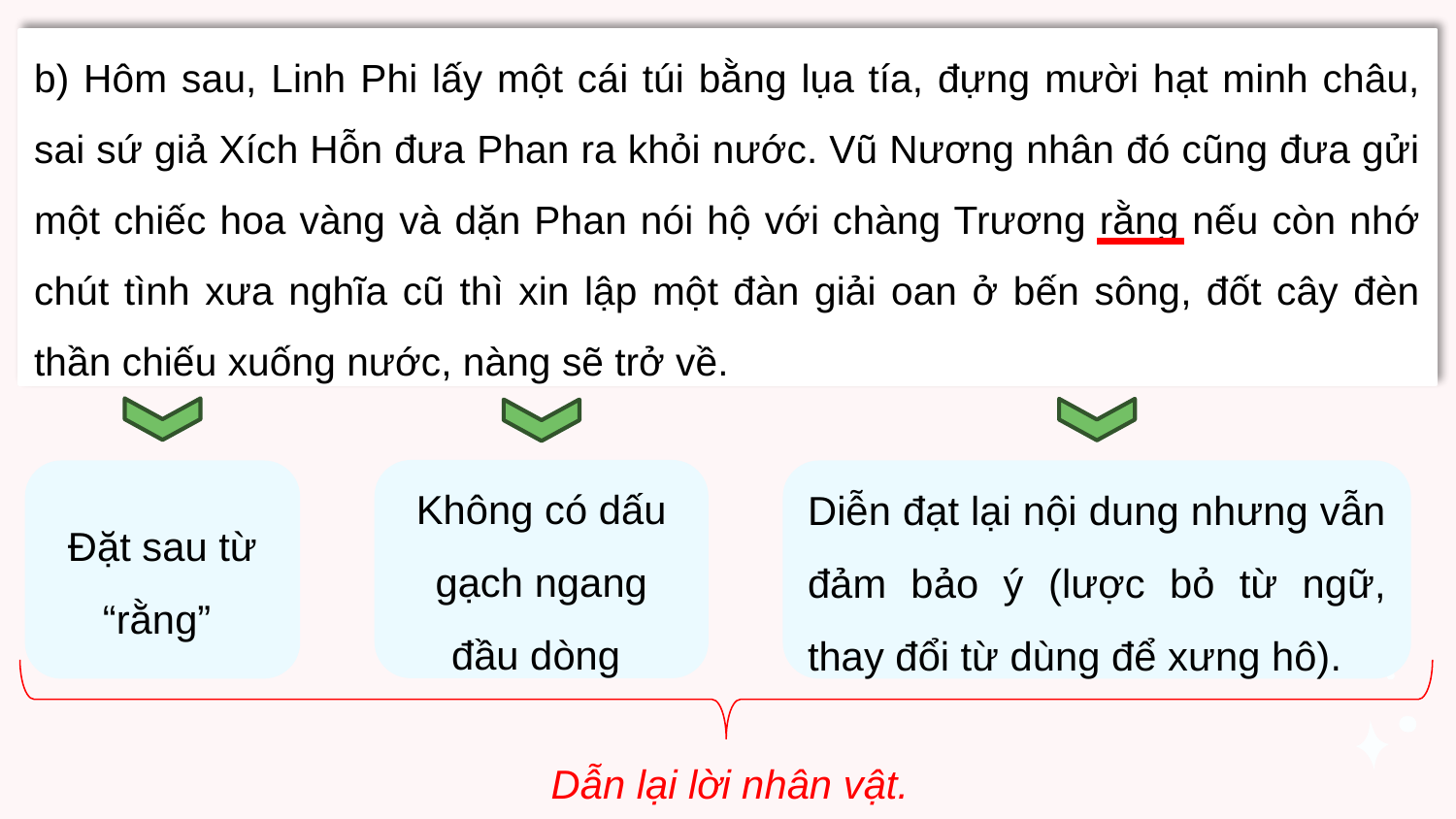

b) Hôm sau, Linh Phi lấy một cái túi bằng lụa tía, đựng mười hạt minh châu, sai sứ giả Xích Hỗn đưa Phan ra khỏi nước. Vũ Nương nhân đó cũng đưa gửi một chiếc hoa vàng và dặn Phan nói hộ với chàng Trương rằng nếu còn nhớ chút tình xưa nghĩa cũ thì xin lập một đàn giải oan ở bến sông, đốt cây đèn thần chiếu xuống nước, nàng sẽ trở về.

Không có dấu gạch ngang đầu dòng
Đặt sau từ “rằng”
Diễn đạt lại nội dung nhưng vẫn đảm bảo ý (lược bỏ từ ngữ, thay đổi từ dùng để xưng hô).
Dẫn lại lời nhân vật.